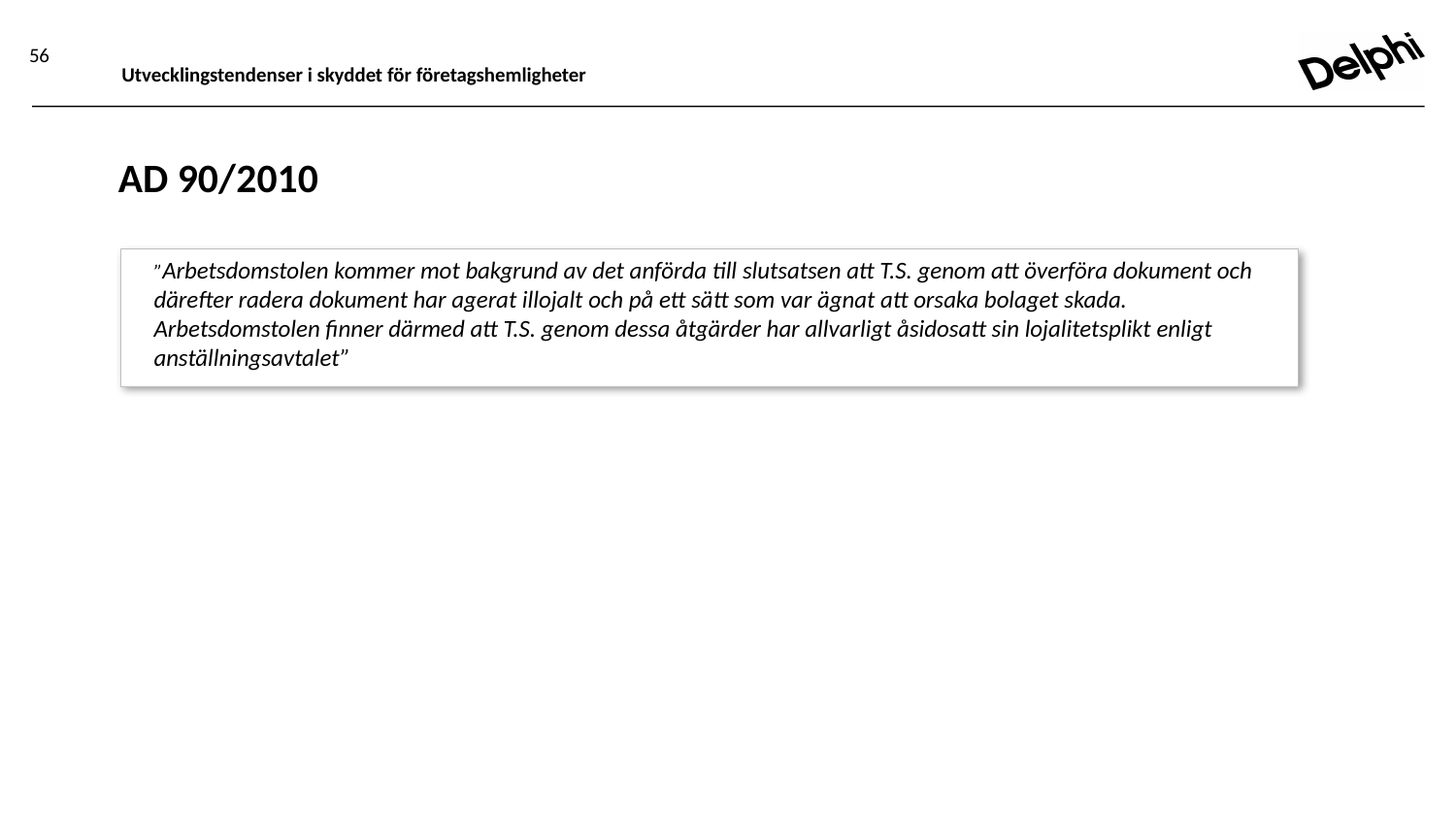

56
Utvecklingstendenser i skyddet för företagshemligheter
# AD 90/2010
”Arbetsdomstolen kommer mot bakgrund av det anförda till slutsatsen att T.S. genom att överföra dokument och därefter radera dokument har agerat illojalt och på ett sätt som var ägnat att orsaka bolaget skada. Arbetsdomstolen finner därmed att T.S. genom dessa åtgärder har allvarligt åsidosatt sin lojalitetsplikt enligt anställningsavtalet”